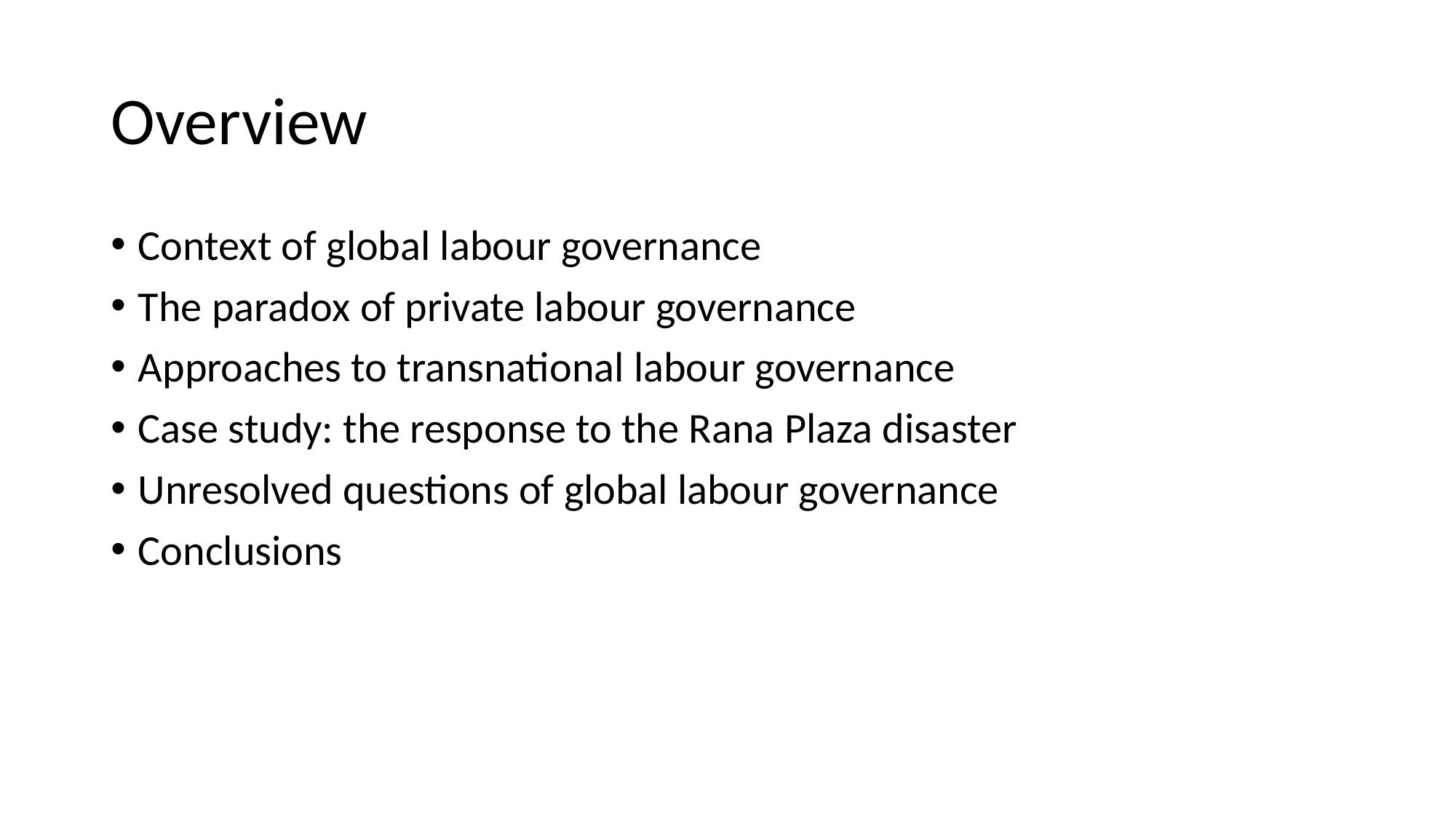

# Overview
Context of global labour governance
The paradox of private labour governance
Approaches to transnational labour governance
Case study: the response to the Rana Plaza disaster
Unresolved questions of global labour governance
Conclusions